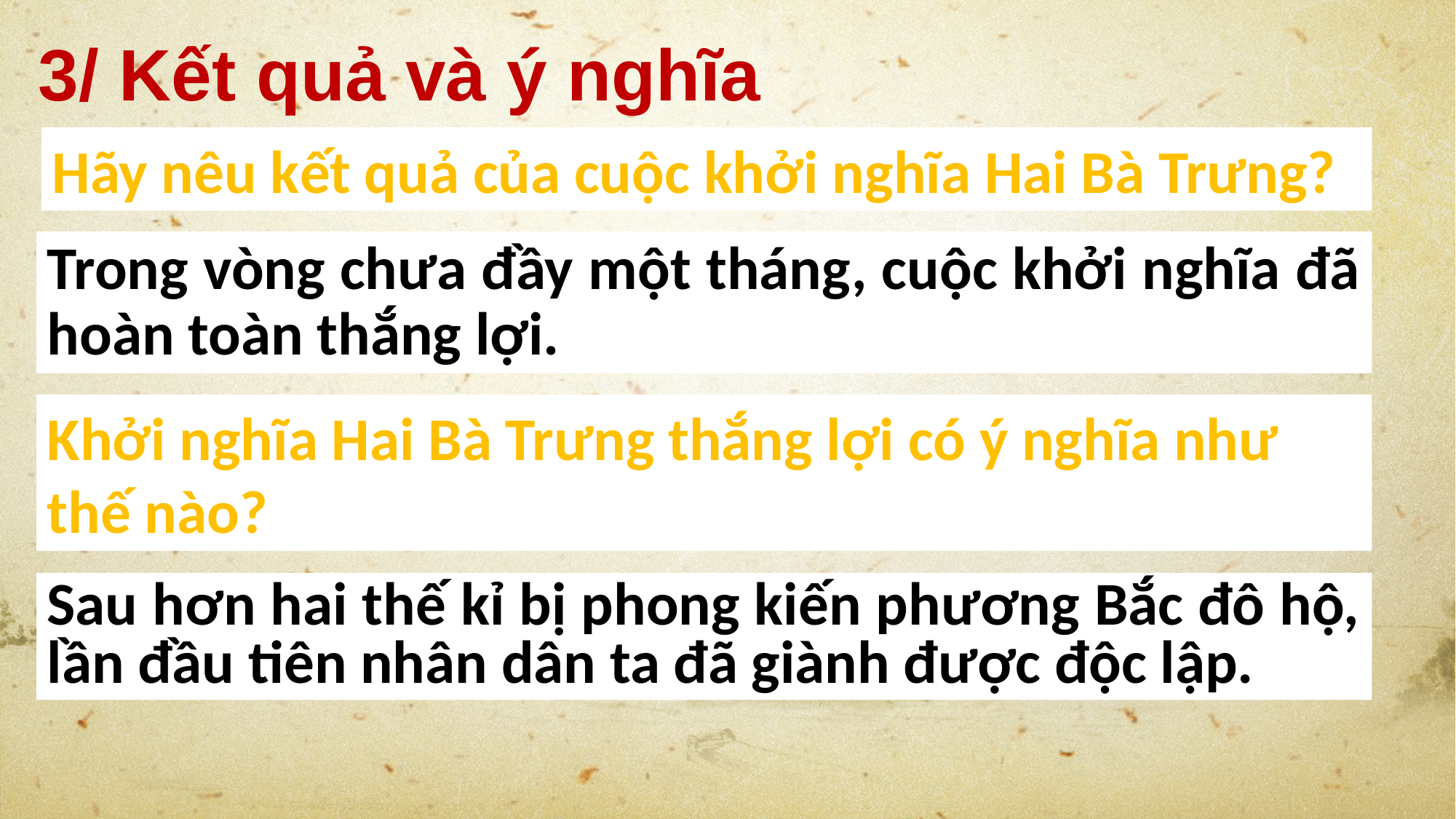

3/ Kết quả và ý nghĩa
Hãy nêu kết quả của cuộc khởi nghĩa Hai Bà Trưng?
Trong vòng chưa đầy một tháng, cuộc khởi nghĩa đã hoàn toàn thắng lợi.
Khởi nghĩa Hai Bà Trưng thắng lợi có ý nghĩa như thế nào?
Sau hơn hai thế kỉ bị phong kiến phương Bắc đô hộ, lần đầu tiên nhân dân ta đã giành được độc lập.